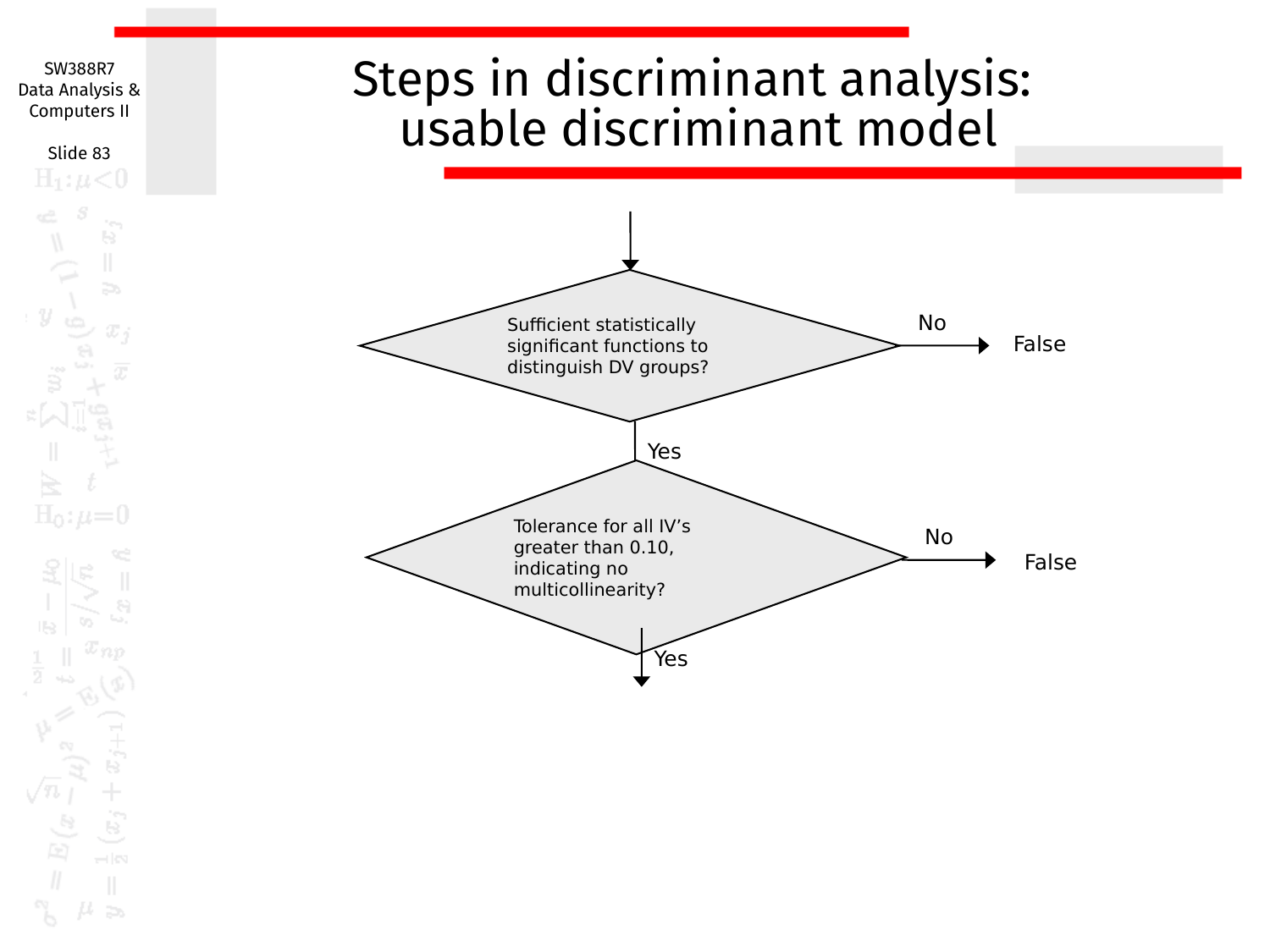

SW388R7
Data Analysis & Computers II

Slide 83
# Steps in discriminant analysis: usable discriminant model

Sufficient statistically significant functions to distinguish DV groups?
No

False

Yes
Tolerance for all IV’s greater than 0.10, indicating no multicollinearity?
No

False

Yes